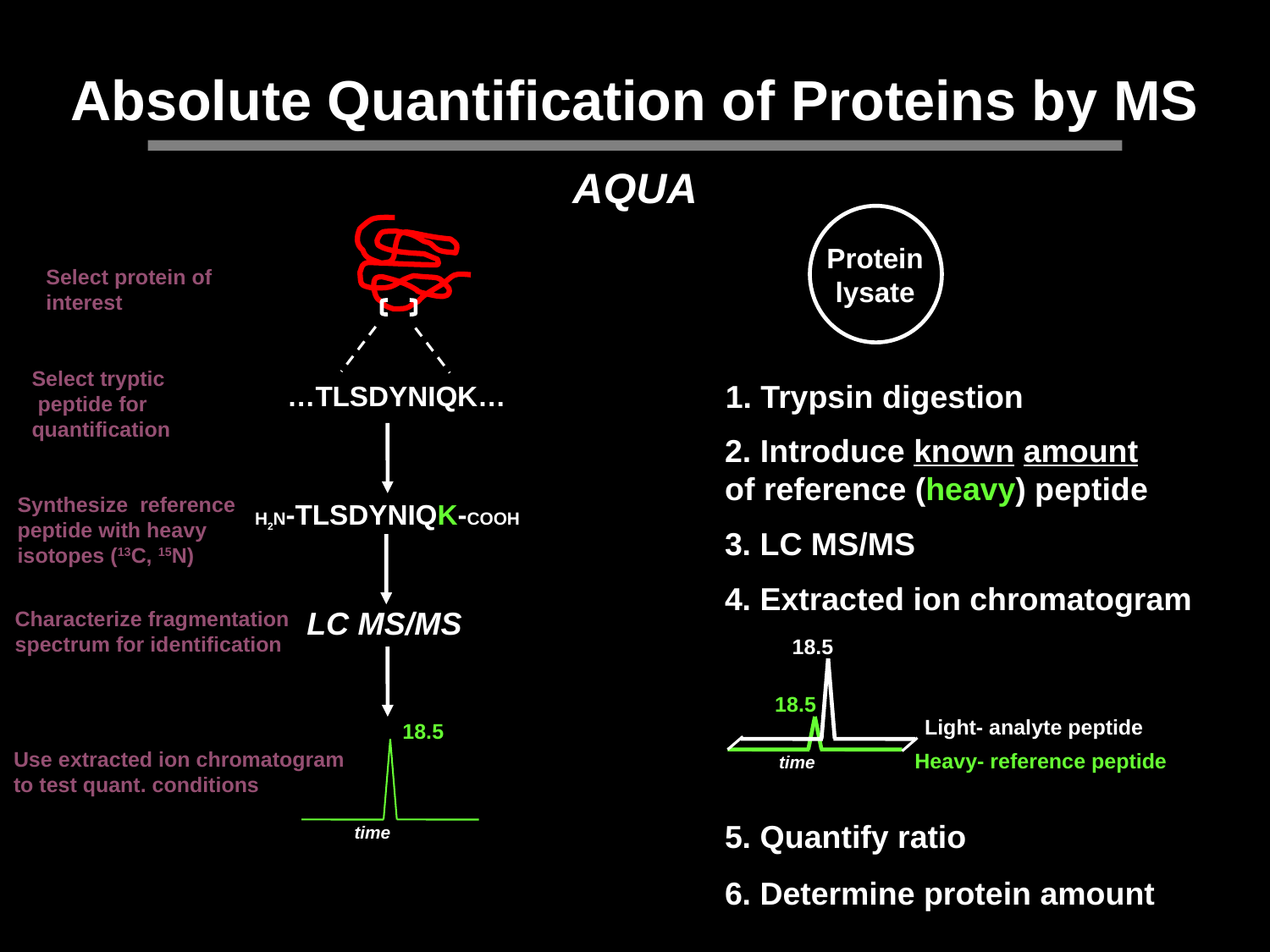

Absolute Quantification of Proteins by MS

AQUA

Protein
lysate
1. Trypsin digestion
2. Introduce known amount
of reference (heavy) peptide
3. LC MS/MS
4. Extracted ion chromatogram
18.5

18.5

time

Light- analyte peptide
Heavy- reference peptide
5. Quantify ratio
6. Determine protein amount

…TLSDYNIQK…

H2N-TLSDYNIQK-COOH

LC MS/MS

time

Select protein of
interest
Select tryptic
 peptide for
quantification
Synthesize  reference
peptide with heavy
isotopes (13C, 15N)
Characterize fragmentation
spectrum for identification
Use extracted ion chromatogram
to test quant. conditions
18.5